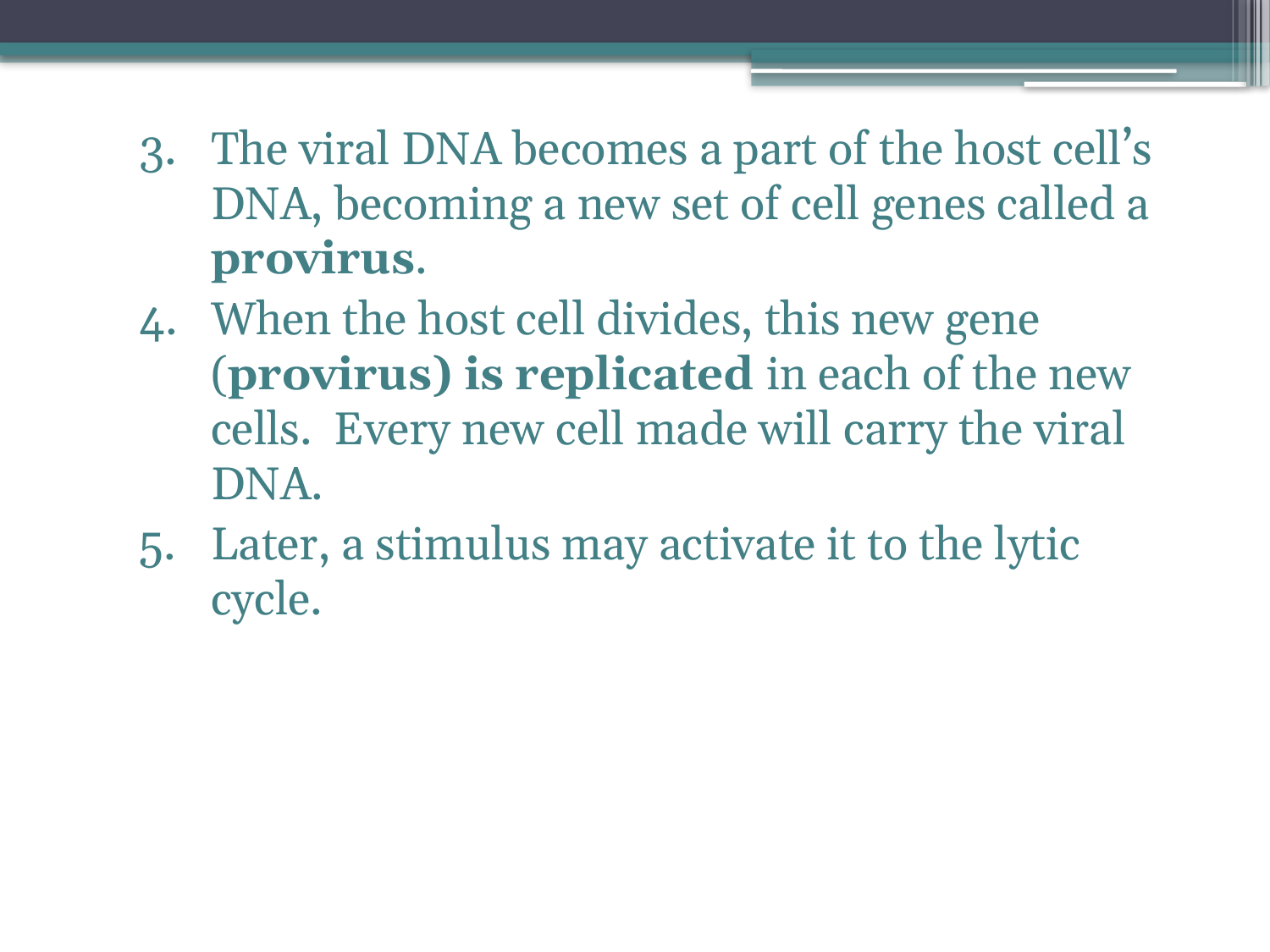

The viral DNA becomes a part of the host cell’s DNA, becoming a new set of cell genes called a provirus.
When the host cell divides, this new gene (provirus) is replicated in each of the new cells.  Every new cell made will carry the viral DNA.
Later, a stimulus may activate it to the lytic cycle.